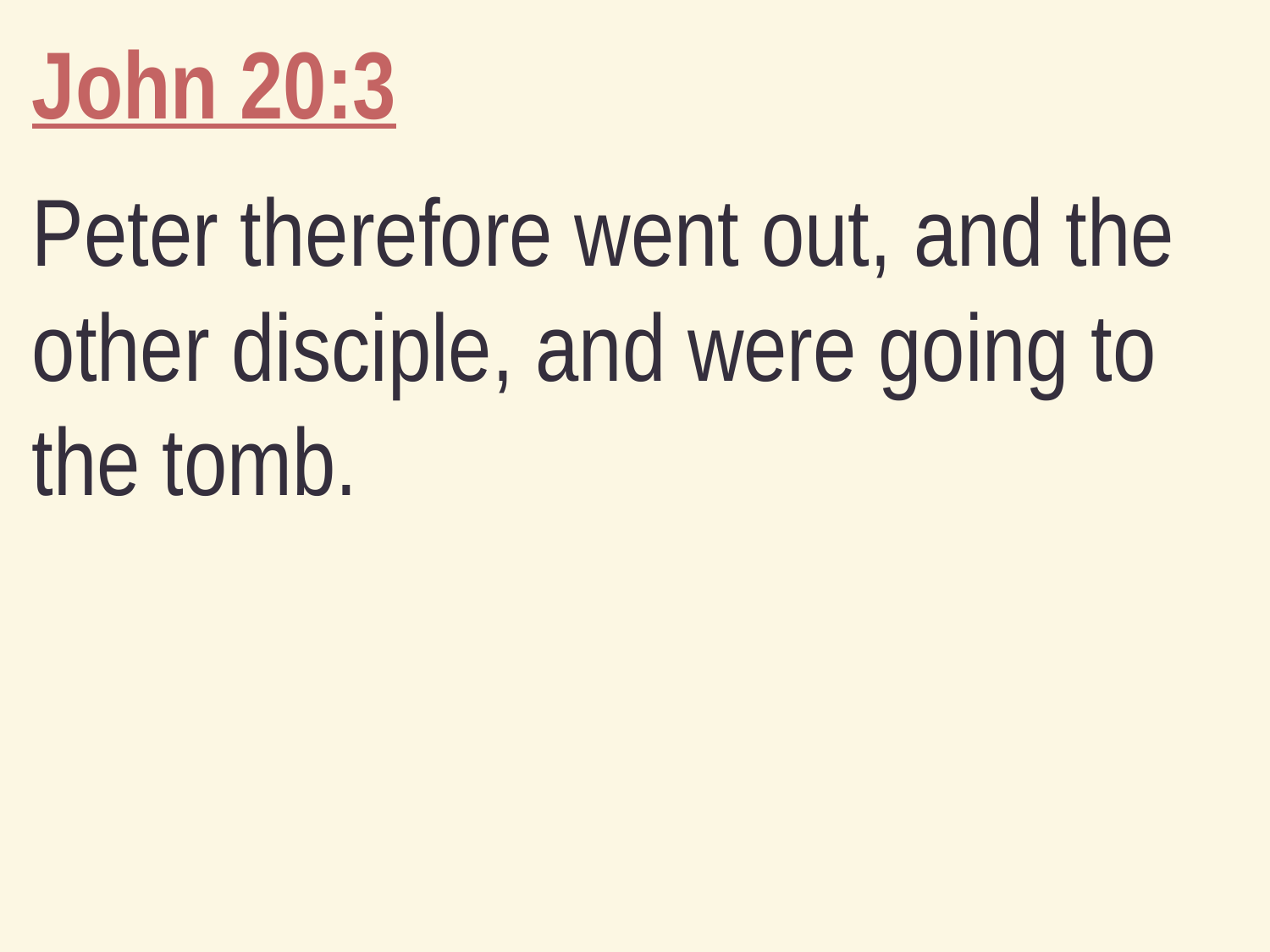

John 20:3

Peter therefore went out, and the other disciple, and were going to the tomb.